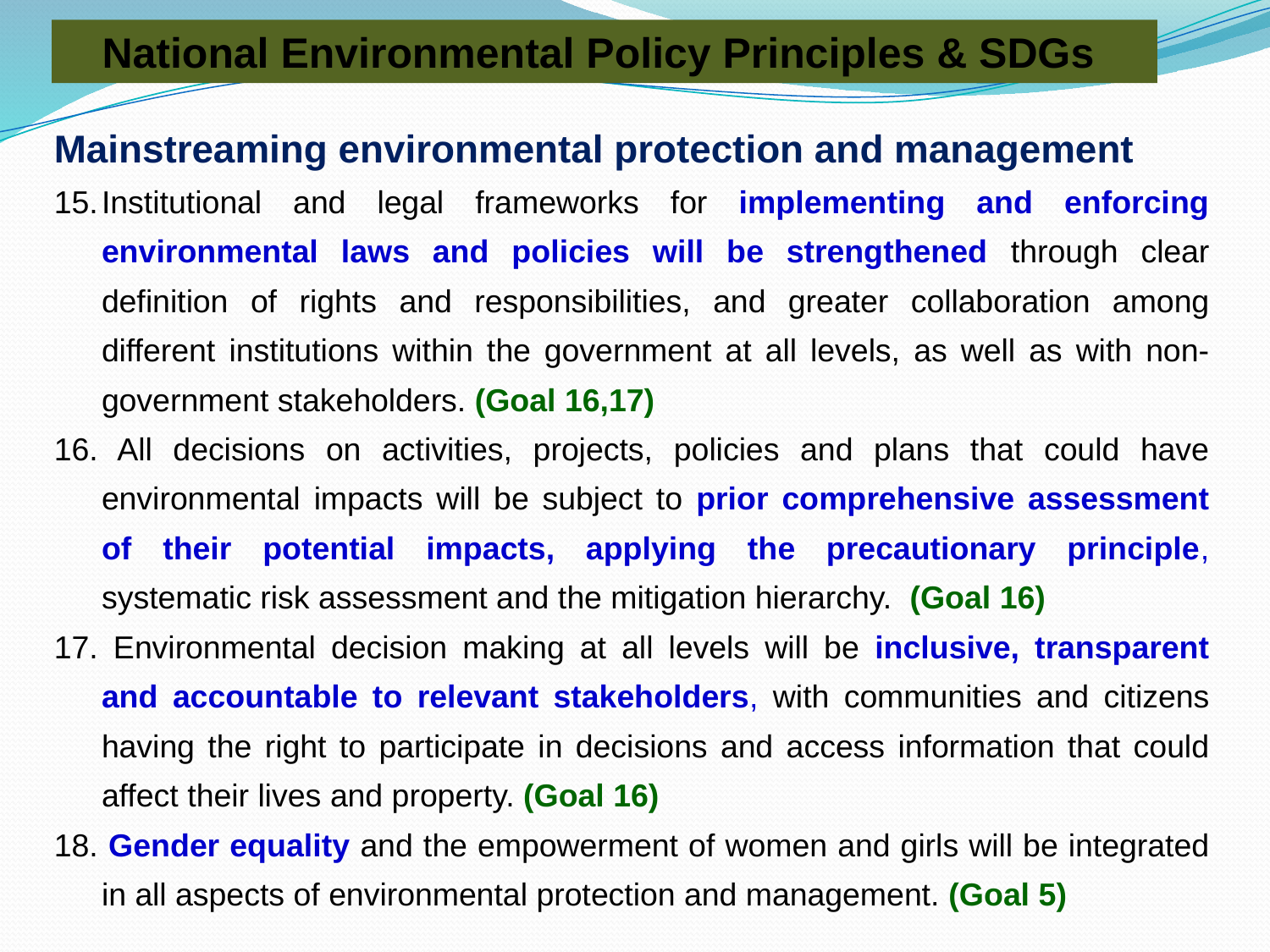

National Environmental Policy Principles & SDGs
Mainstreaming environmental protection and management
15.	Institutional and legal frameworks for implementing and enforcing environmental laws and policies will be strengthened through clear definition of rights and responsibilities, and greater collaboration among different institutions within the government at all levels, as well as with non-government stakeholders. (Goal 16,17)
16. All decisions on activities, projects, policies and plans that could have environmental impacts will be subject to prior comprehensive assessment of their potential impacts, applying the precautionary principle, systematic risk assessment and the mitigation hierarchy.  (Goal 16)
17. Environmental decision making at all levels will be inclusive, transparent and accountable to relevant stakeholders, with communities and citizens having the right to participate in decisions and access information that could affect their lives and property. (Goal 16)
18. Gender equality and the empowerment of women and girls will be integrated in all aspects of environmental protection and management. (Goal 5)